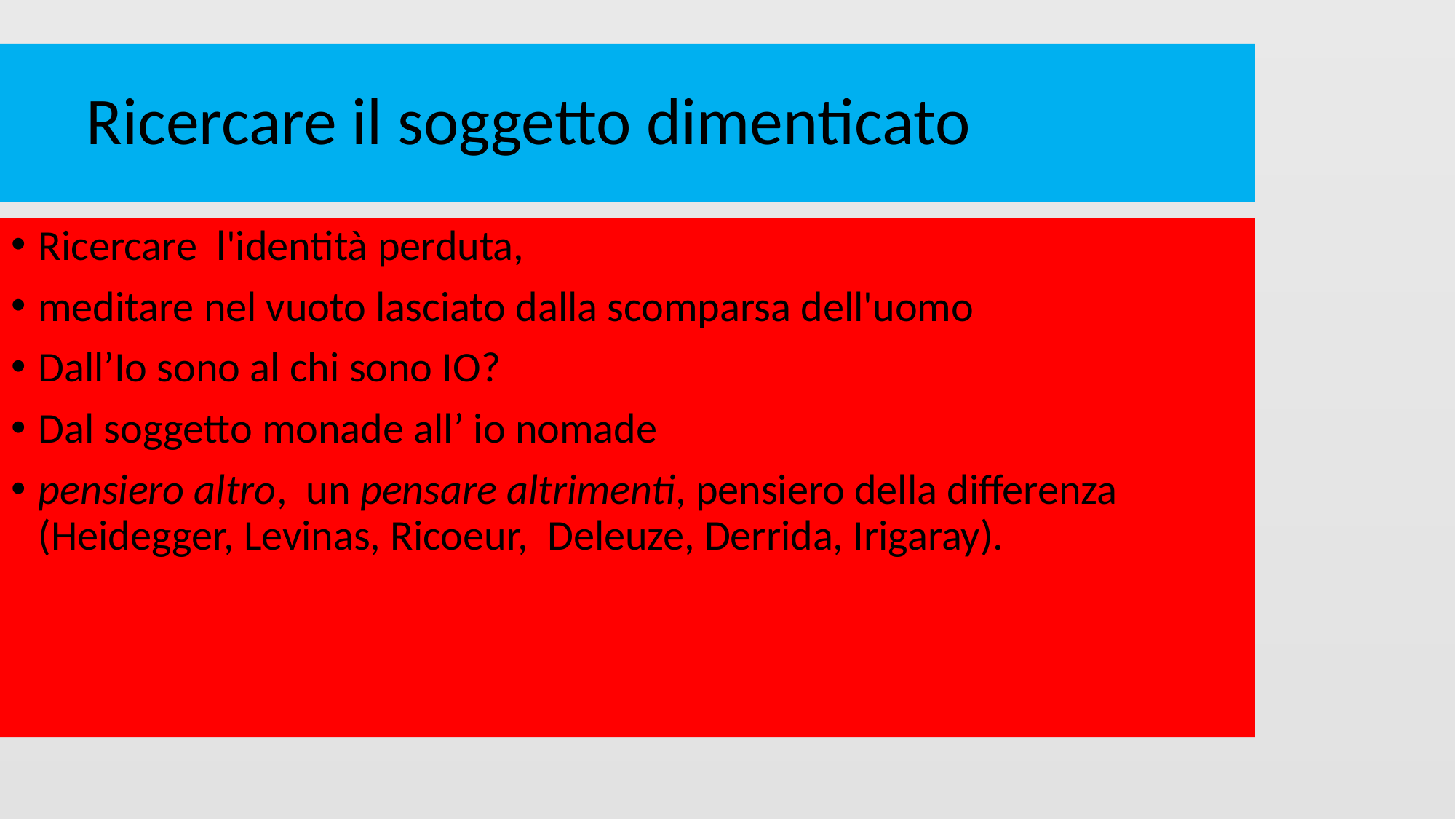

Ricercare il soggetto dimenticato
Ricercare  l'identità perduta,
meditare nel vuoto lasciato dalla scomparsa dell'uomo
Dall’Io sono al chi sono IO?
Dal soggetto monade all’ io nomade
pensiero altro,  un pensare altrimenti, pensiero della differenza (Heidegger, Levinas, Ricoeur,  Deleuze, Derrida, Irigaray).